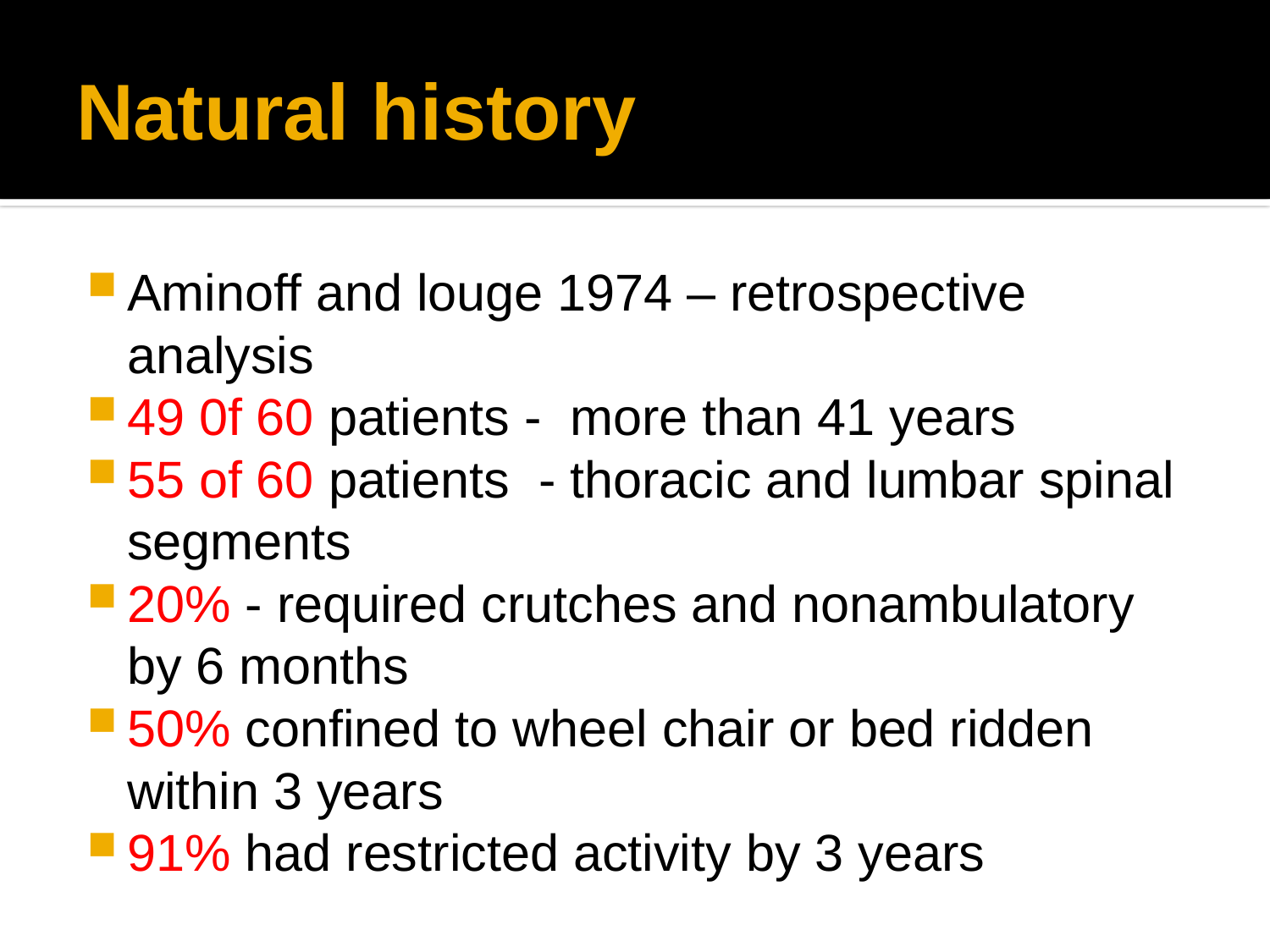

# Natural history
Aminoff and louge 1974 – retrospective analysis
49 0f 60 patients -  more than 41 years
55 of 60 patients  - thoracic and lumbar spinal segments
20% - required crutches and nonambulatory by 6 months
50% confined to wheel chair or bed ridden within 3 years
91% had restricted activity by 3 years